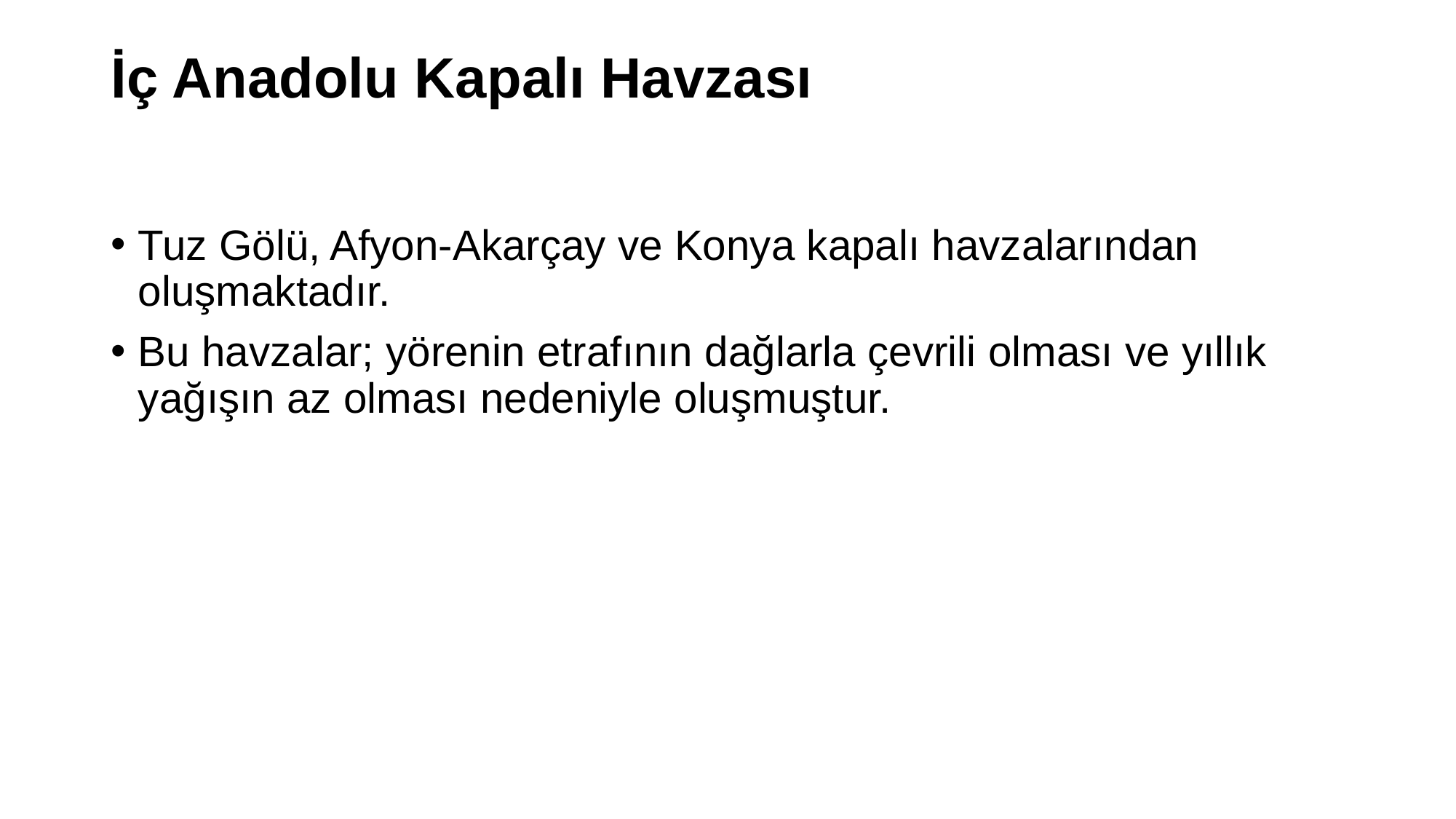

# İç Anadolu Kapalı Havzası
Tuz Gölü, Afyon-Akarçay ve Konya kapalı havzalarından oluşmaktadır.
Bu havzalar; yörenin etrafının dağlarla çevrili olması ve yıllık yağışın az olması nedeniyle oluşmuştur.